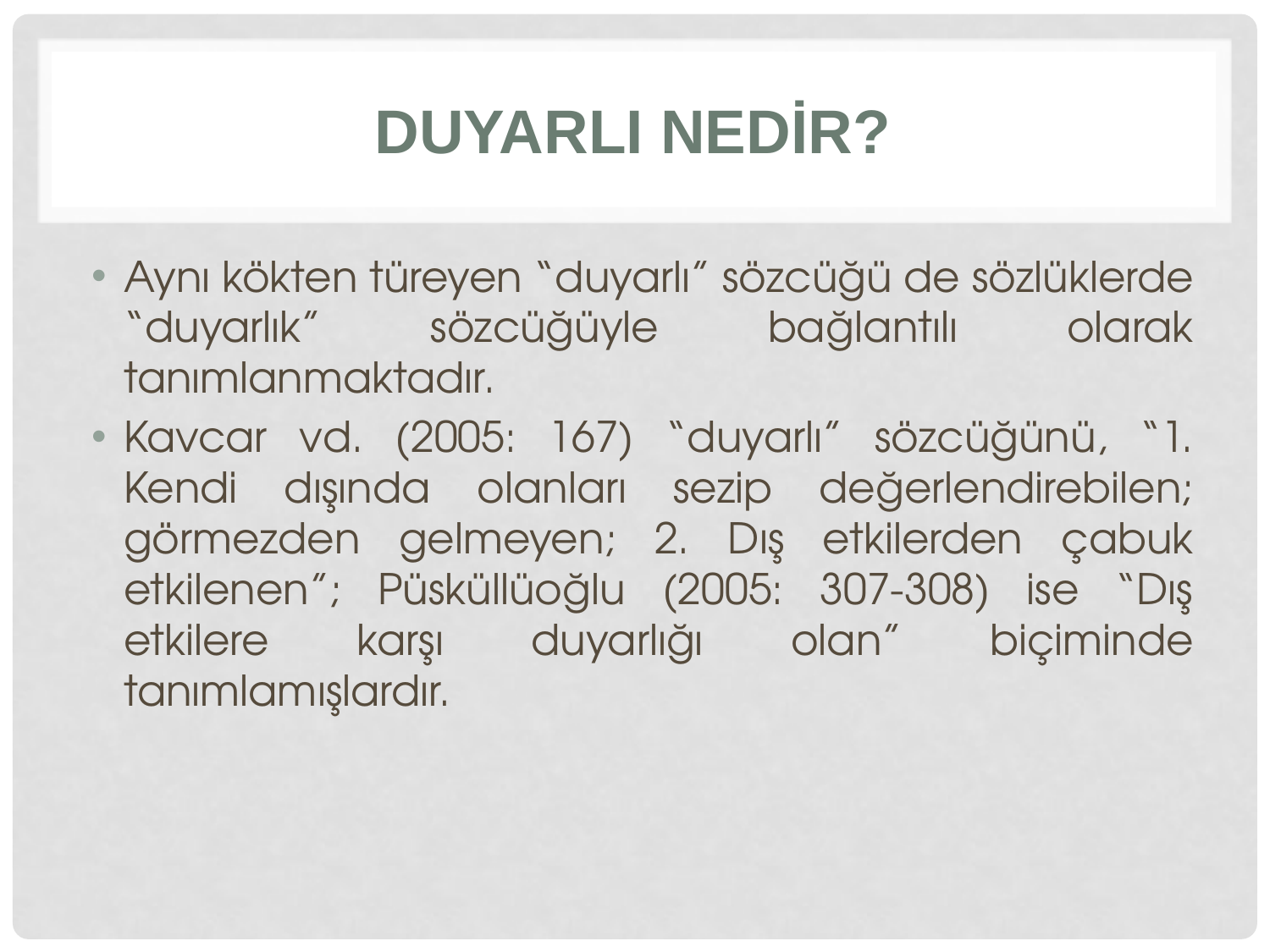

# DUYARLI NEDİR?
Aynı kökten türeyen “duyarlı” sözcüğü de sözlüklerde “duyarlık” sözcüğüyle bağlantılı olarak tanımlanmaktadır.
Kavcar vd. (2005: 167) “duyarlı” sözcüğünü, “1. Kendi dışında olanları sezip değerlendirebilen; görmezden gelmeyen; 2. Dış etkilerden çabuk etkilenen”; Püsküllüoğlu (2005: 307-308) ise “Dış etkilere karşı duyarlığı olan” biçiminde tanımlamışlardır.